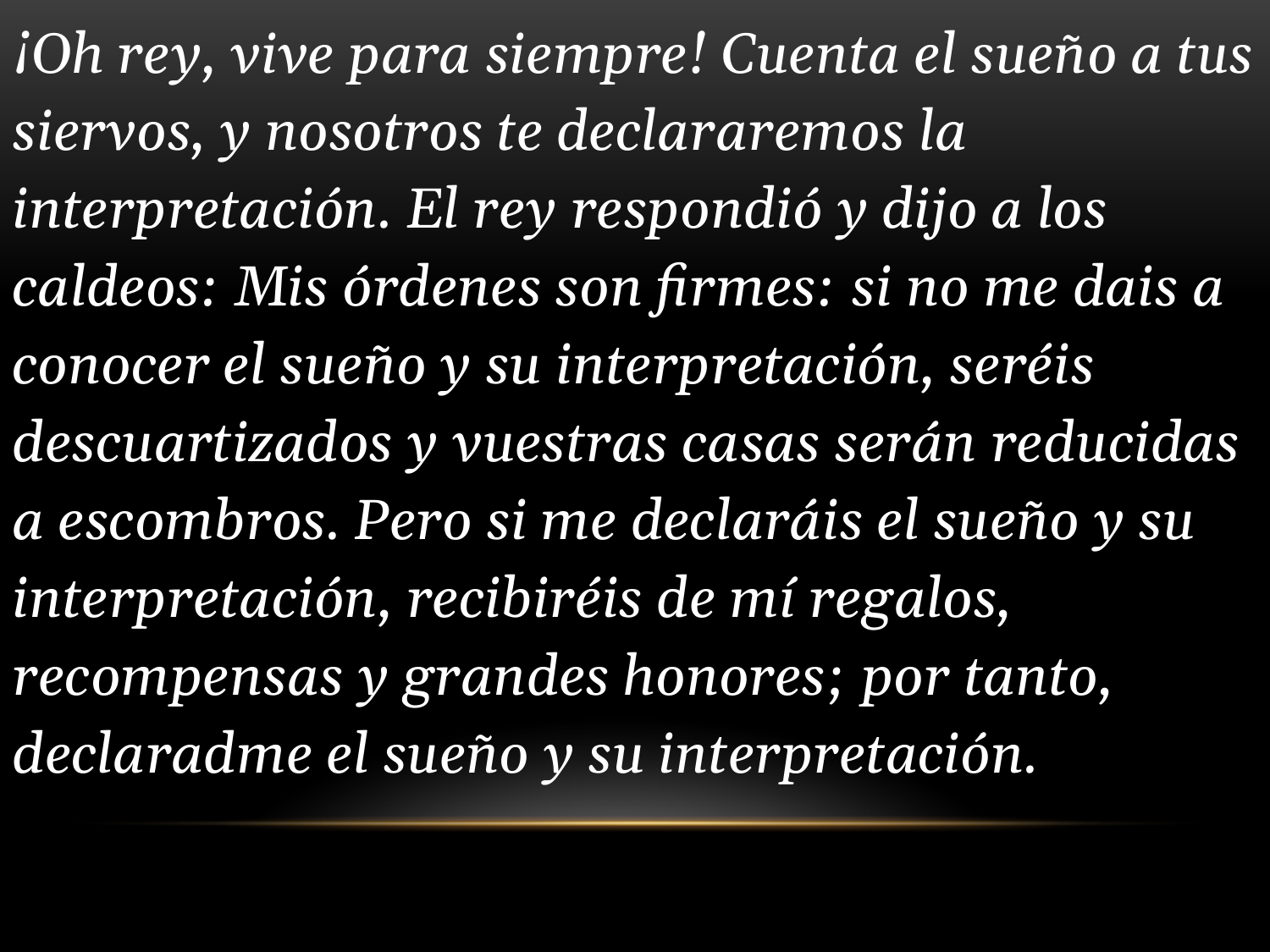

¡Oh rey, vive para siempre! Cuenta el sueño a tus siervos, y nosotros te declararemos la interpretación. El rey respondió y dijo a los caldeos: Mis órdenes son firmes: si no me dais a conocer el sueño y su interpretación, seréis descuartizados y vuestras casas serán reducidas a escombros. Pero si me declaráis el sueño y su interpretación, recibiréis de mí regalos, recompensas y grandes honores; por tanto, declaradme el sueño y su interpretación. Dan 2:1-6